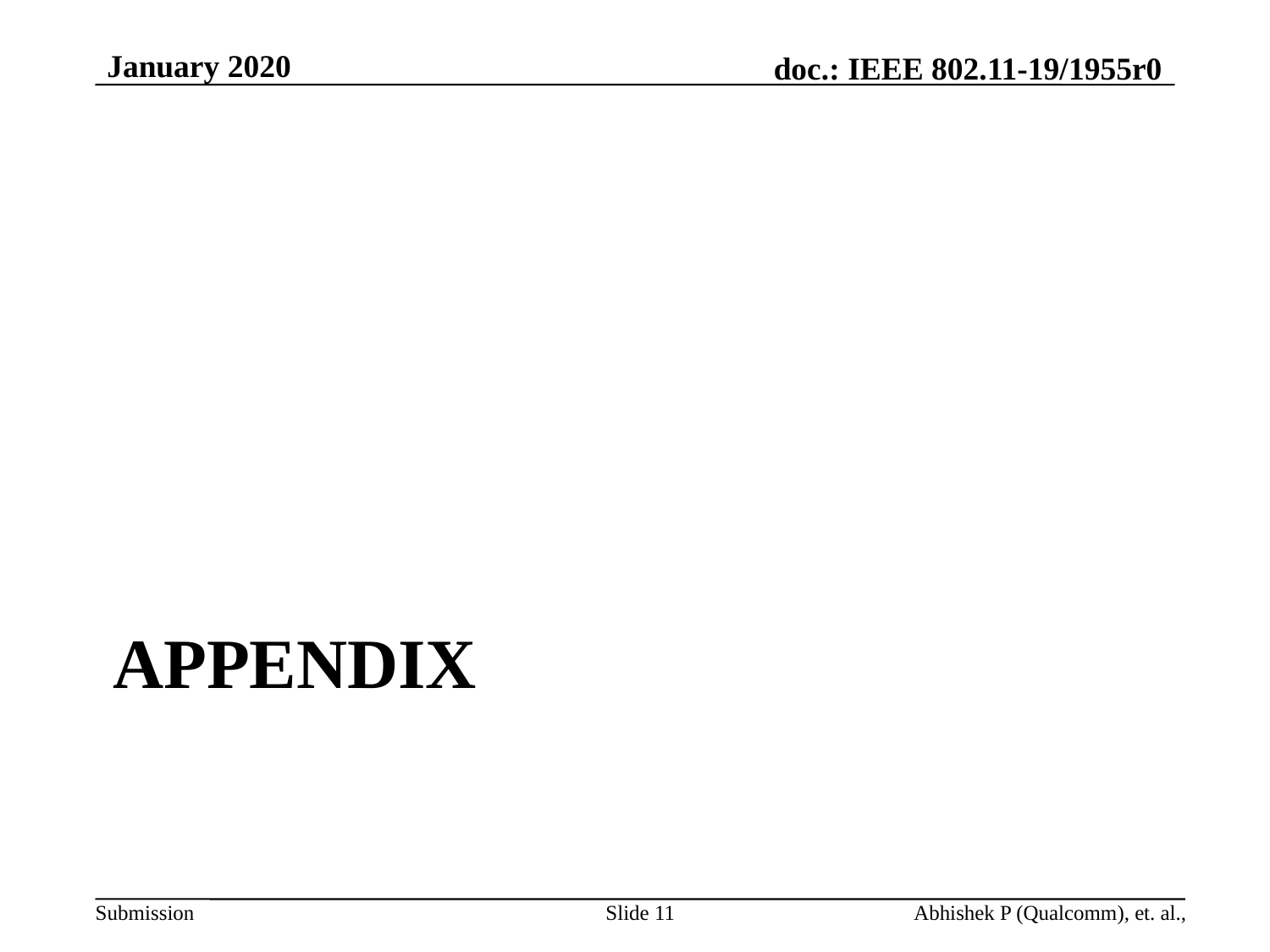

# Appendix
Slide 11
Abhishek P (Qualcomm), et. al.,